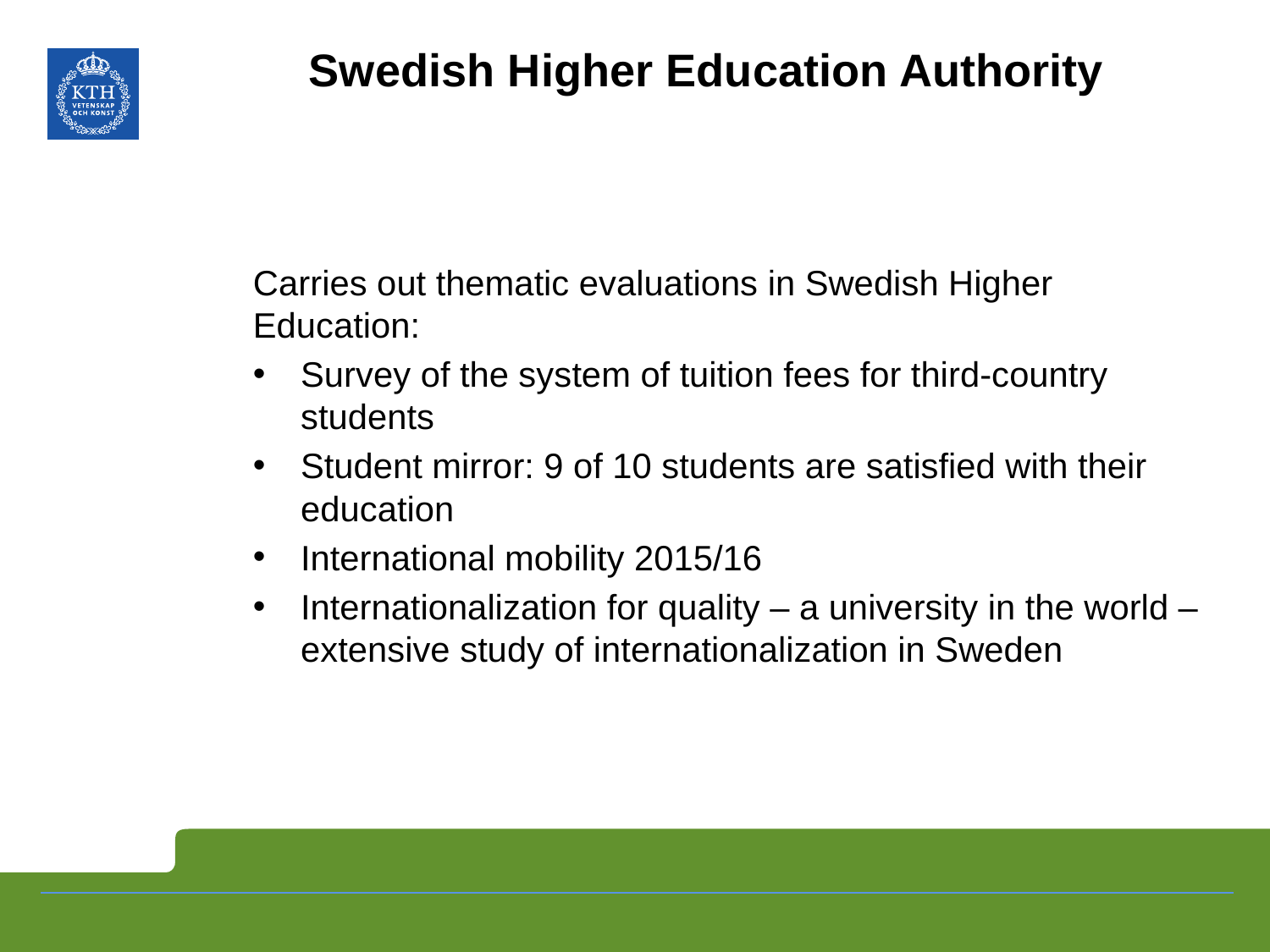

# Swedish Higher Education Authority
Carries out thematic evaluations in Swedish Higher Education:
Survey of the system of tuition fees for third-country students
Student mirror: 9 of 10 students are satisfied with their education
International mobility 2015/16
Internationalization for quality – a university in the world – extensive study of internationalization in Sweden